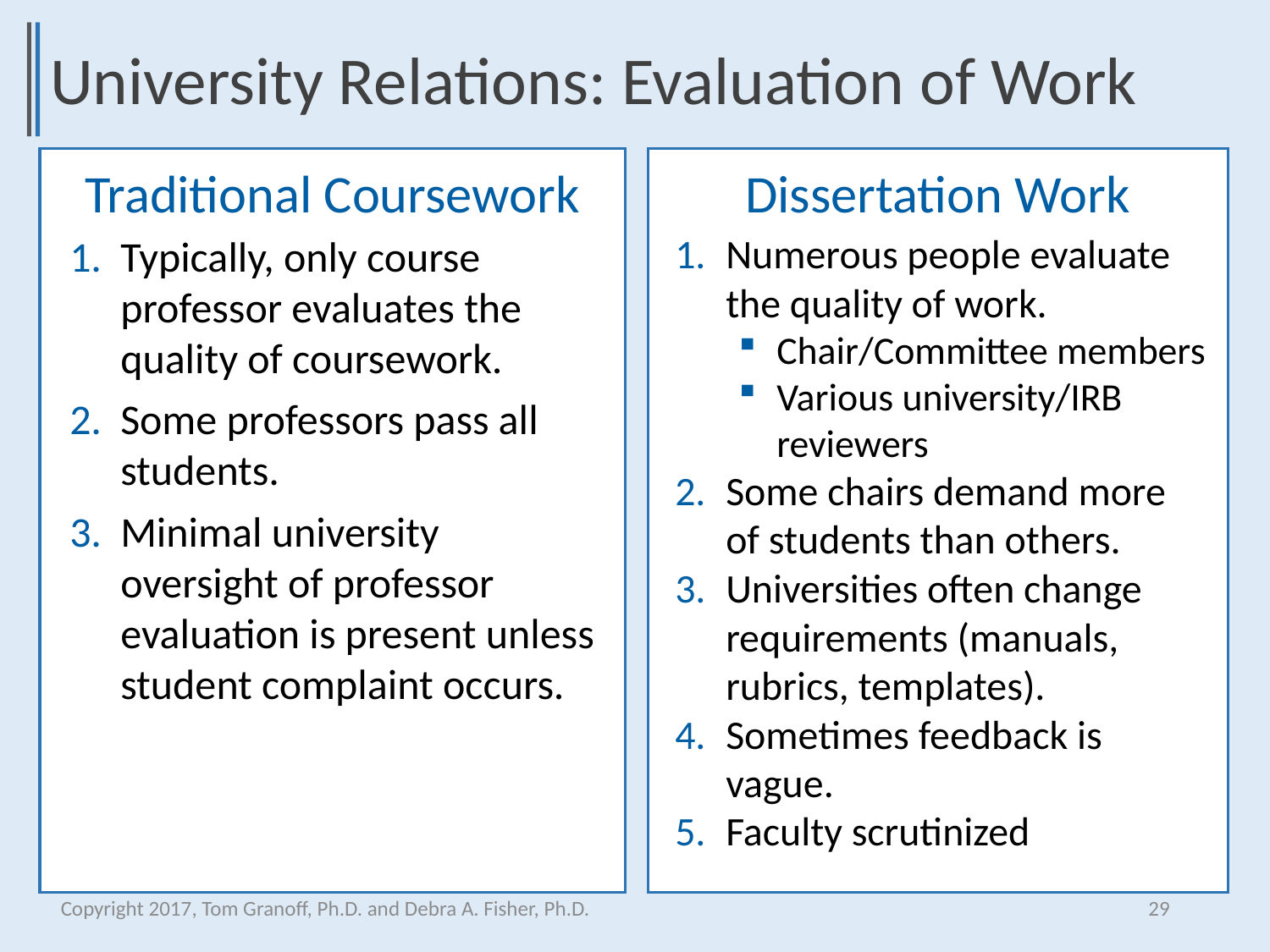

University Relations: Evaluation of Work

Traditional Coursework
Dissertation Work
Numerous people evaluate the quality of work.
Chair/Committee members
Various university/IRB reviewers
Some chairs demand more  of students than others.
Universities often change requirements (manuals, rubrics, templates).
Sometimes feedback is vague.
Faculty scrutinized
Typically, only course professor evaluates the quality of coursework.
Some professors pass all students.
Minimal university oversight of professor evaluation is present unless student complaint occurs.
Copyright 2017, Tom Granoff, Ph.D. and Debra A. Fisher, Ph.D.
29